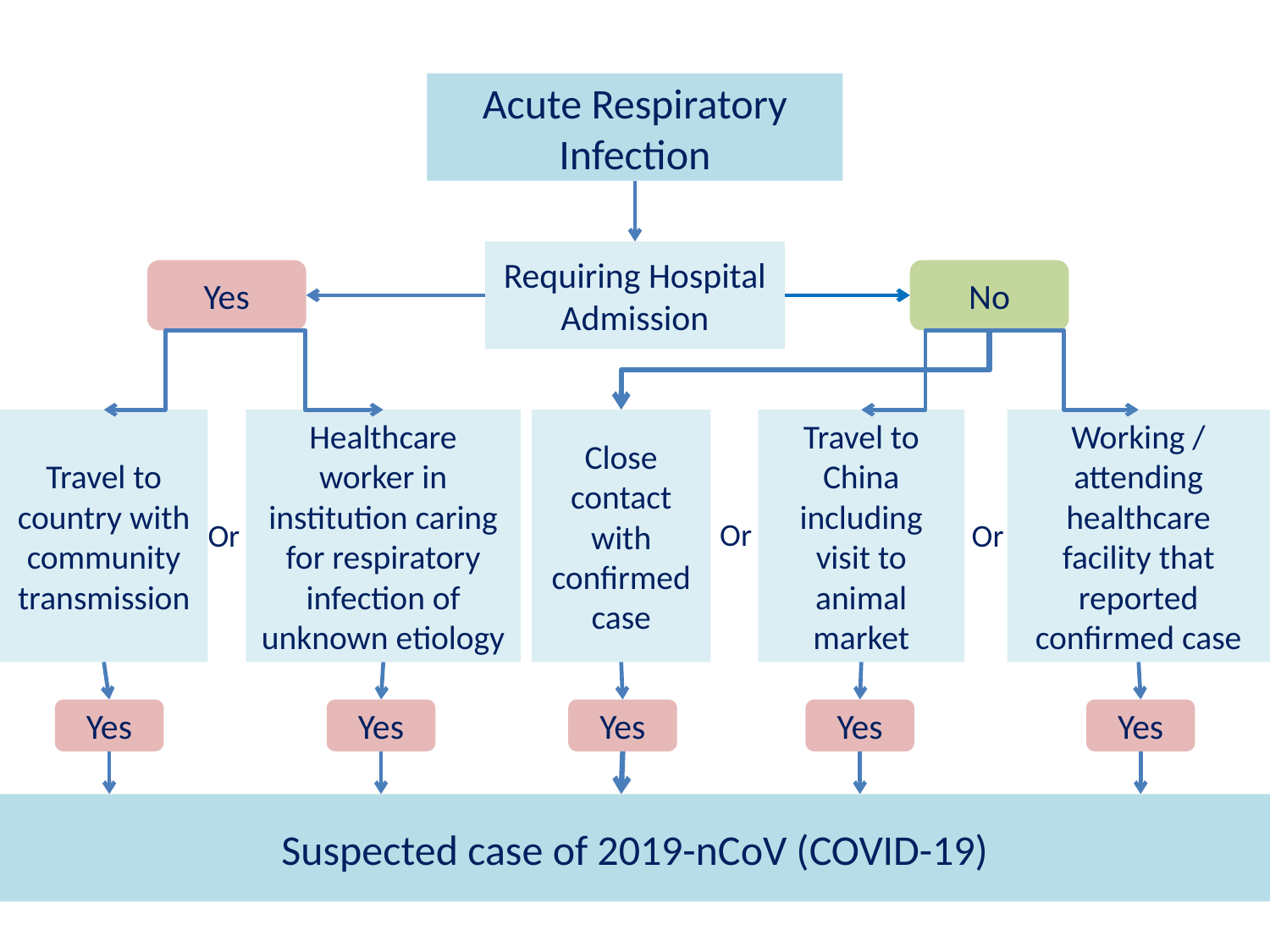

Acute Respiratory Infection
Requiring Hospital Admission
Yes
No
Travel to country with community transmission
Healthcare worker in institution caring for respiratory infection of unknown etiology
Close contact with confirmed case
Travel to China including visit to animal market
Working / attending healthcare facility that reported confirmed case
Or
Or
Yes
Yes
Yes
Yes
Yes
Suspected case of 2019-nCoV (COVID-19)
Or